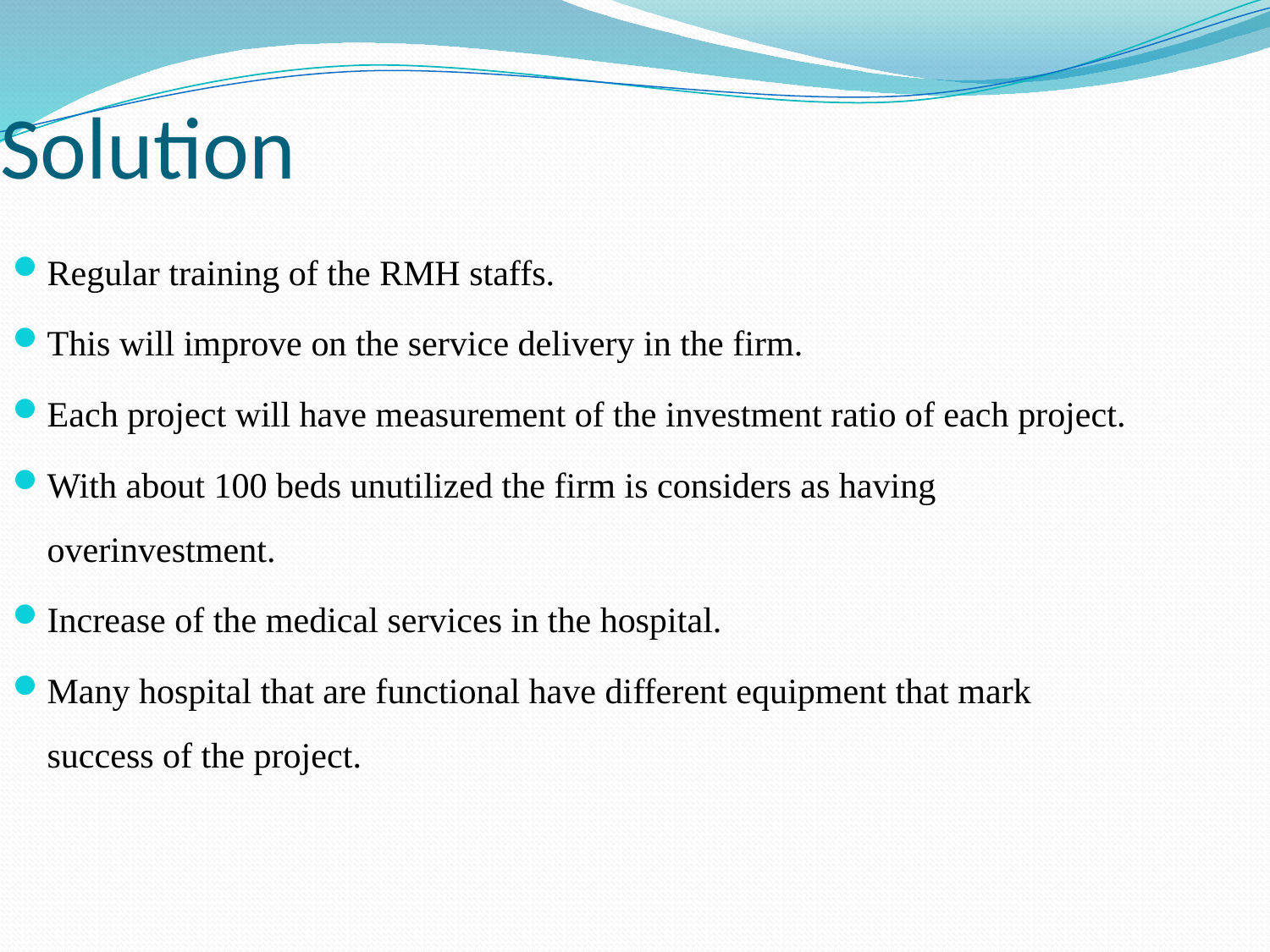

Solution
Regular training of the RMH staffs.
This will improve on the service delivery in the firm.
Each project will have measurement of the investment ratio of each project.
With about 100 beds unutilized the firm is considers as having overinvestment.
Increase of the medical services in the hospital.
Many hospital that are functional have different equipment that mark success of the project.